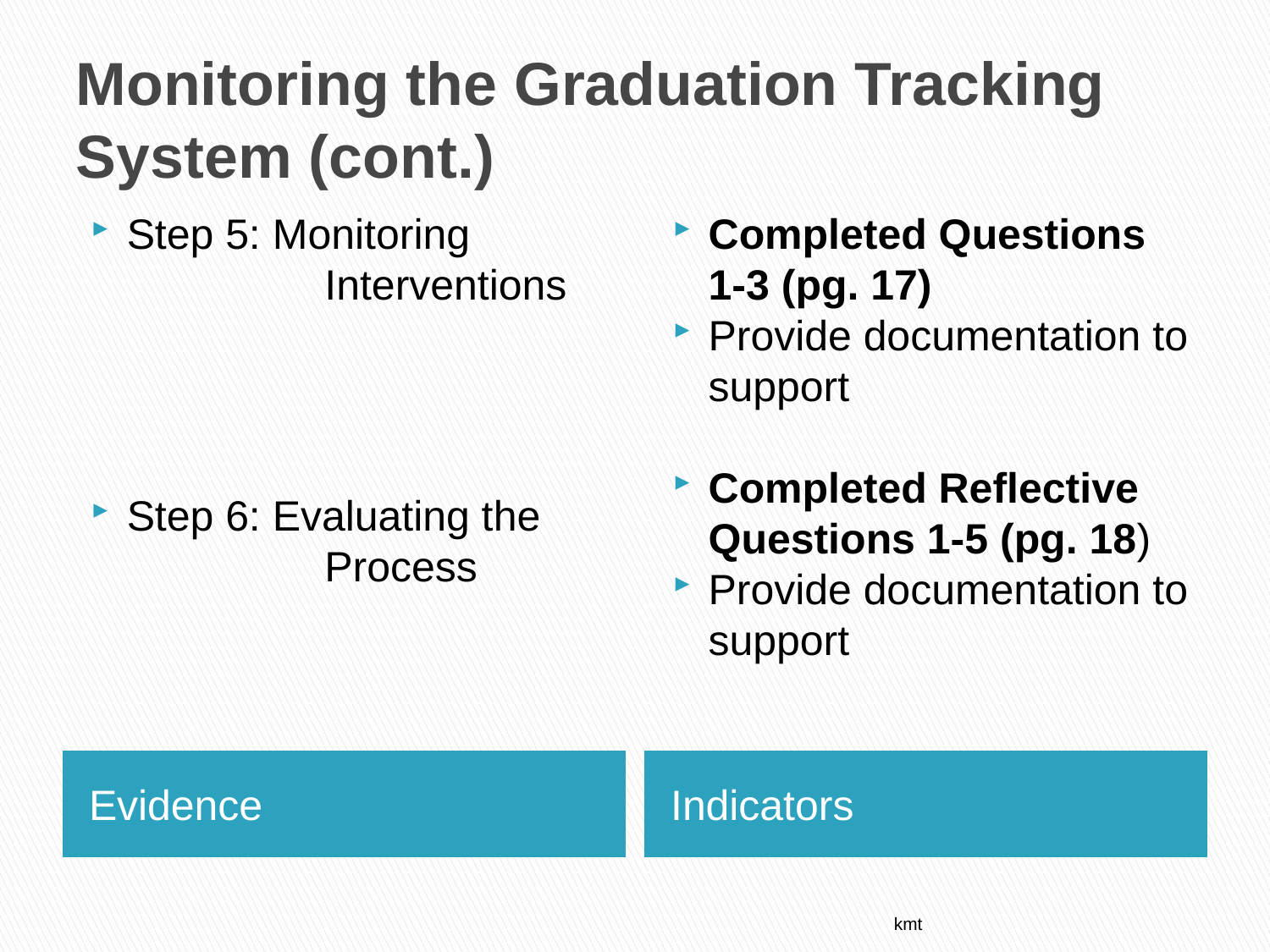

# Monitoring the Graduation Tracking System (cont.)
Step 5: Monitoring      	      Interventions

Step 6: Evaluating the 	      Process
Completed Questions 1-3 (pg. 17)
Provide documentation to support

Completed Reflective Questions 1-5 (pg. 18)
Provide documentation to support
Evidence
Indicators
kmt